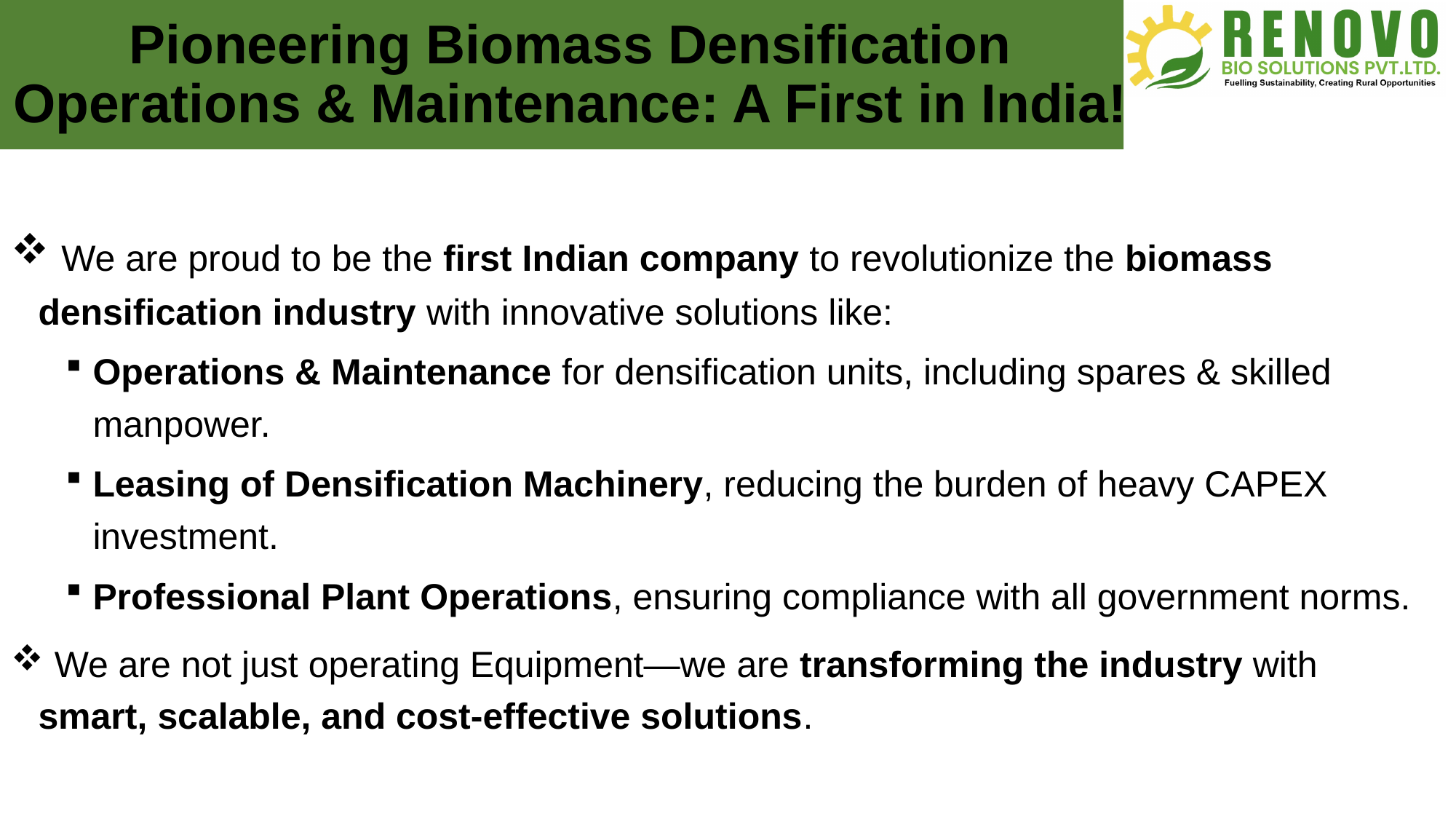

Pioneering Biomass Densification Operations & Maintenance: A First in India!
 We are proud to be the first Indian company to revolutionize the biomass densification industry with innovative solutions like:
Operations & Maintenance for densification units, including spares & skilled manpower.
Leasing of Densification Machinery, reducing the burden of heavy CAPEX investment.
Professional Plant Operations, ensuring compliance with all government norms.
 We are not just operating Equipment—we are transforming the industry with smart, scalable, and cost-effective solutions.